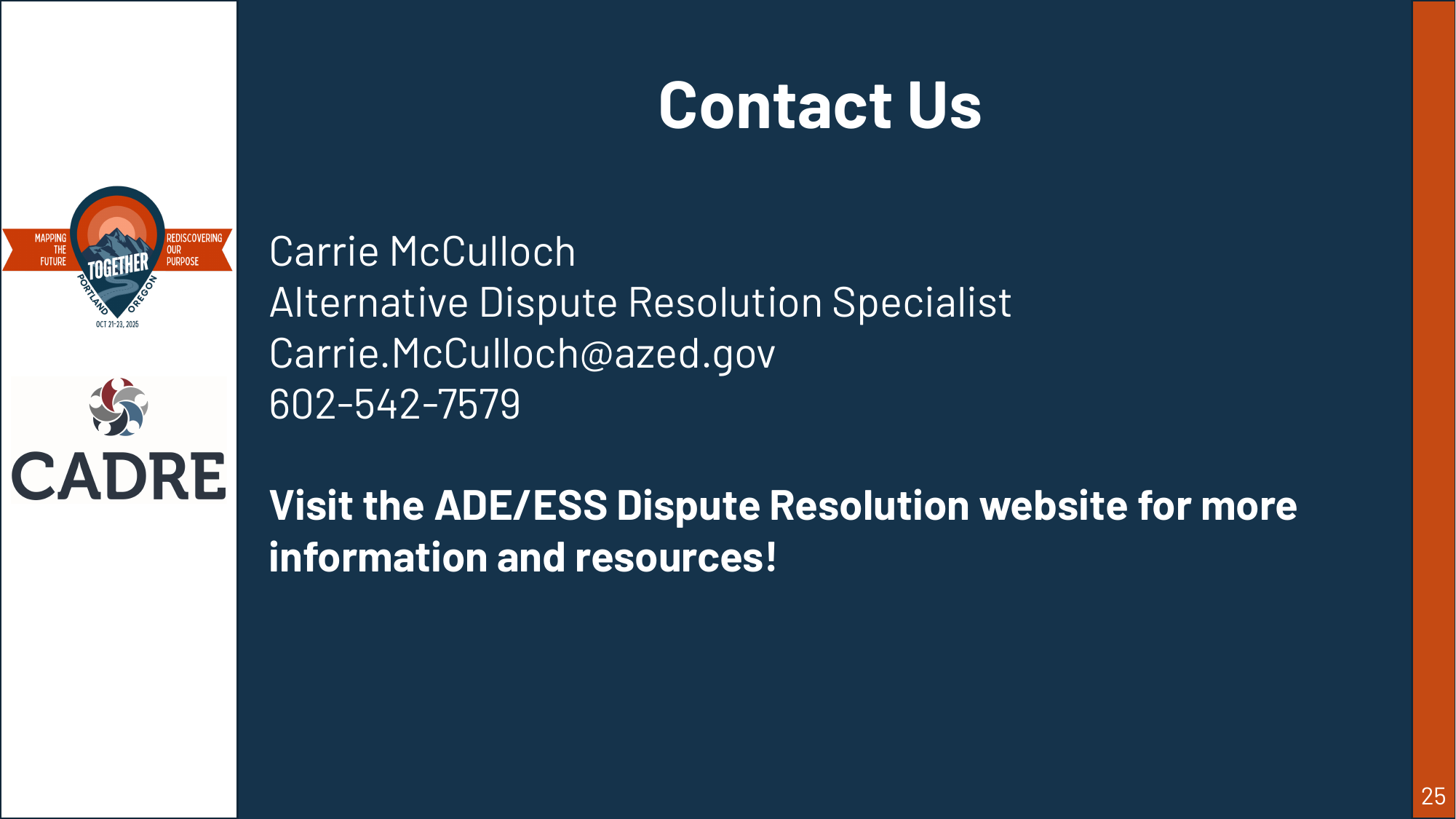

# Contact Us
Carrie McCulloch
Alternative Dispute Resolution Specialist
Carrie.McCulloch@azed.gov
602-542-7579

Visit the ADE/ESS Dispute Resolution website for more information and resources!